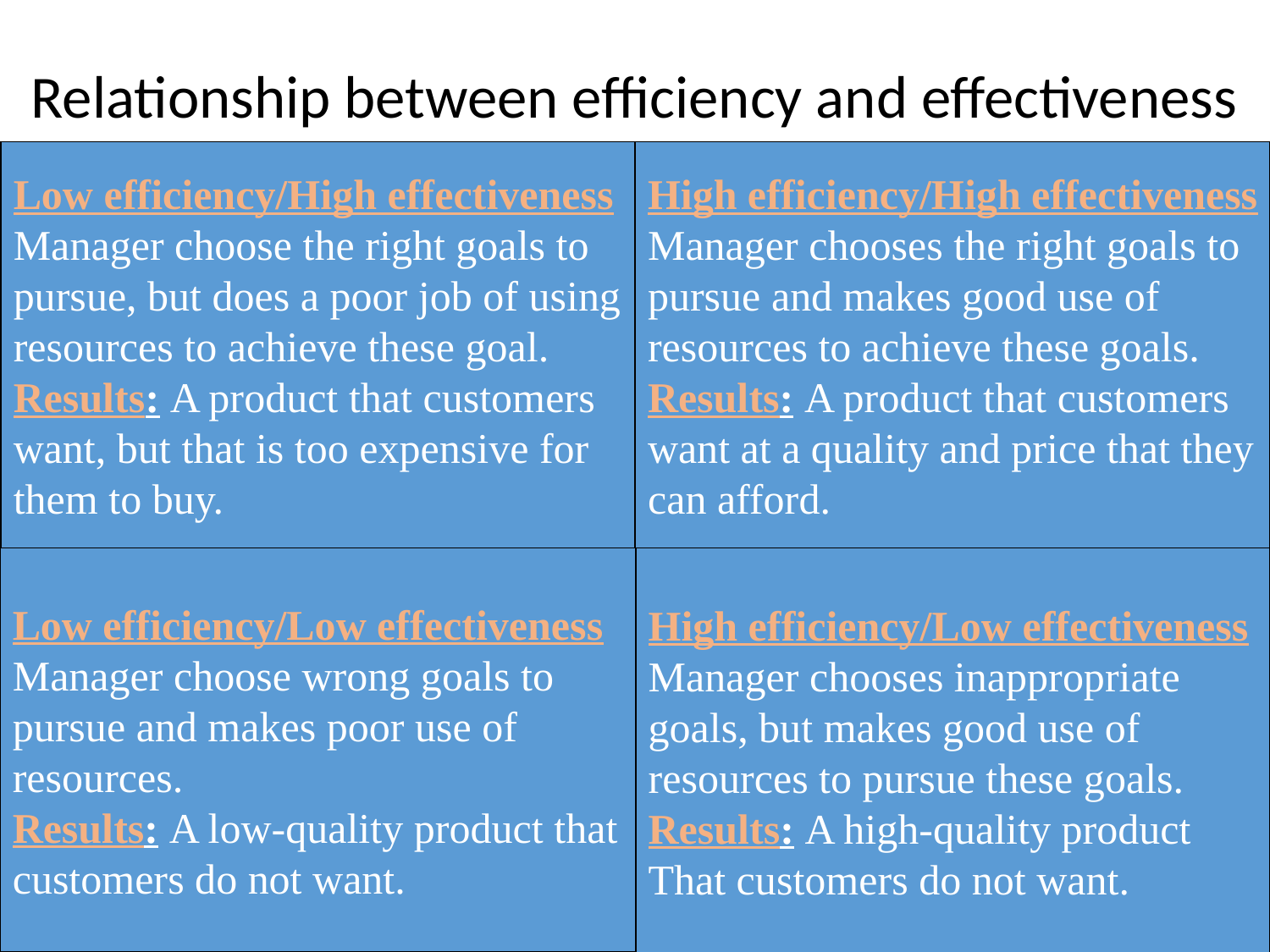

# Relationship between efficiency and effectiveness
Low efficiency/High effectiveness
Manager choose the right goals to
pursue, but does a poor job of using
resources to achieve these goal.
Results: A product that customers
want, but that is too expensive for
them to buy.
High efficiency/High effectiveness
Manager chooses the right goals to
pursue and makes good use of
resources to achieve these goals.
Results: A product that customers
want at a quality and price that they
can afford.
Low efficiency/Low effectiveness
Manager choose wrong goals to
pursue and makes poor use of
resources.
Results: A low-quality product that
customers do not want.
High efficiency/Low effectiveness
Manager chooses inappropriate
goals, but makes good use of
resources to pursue these goals.
Results: A high-quality product
That customers do not want.